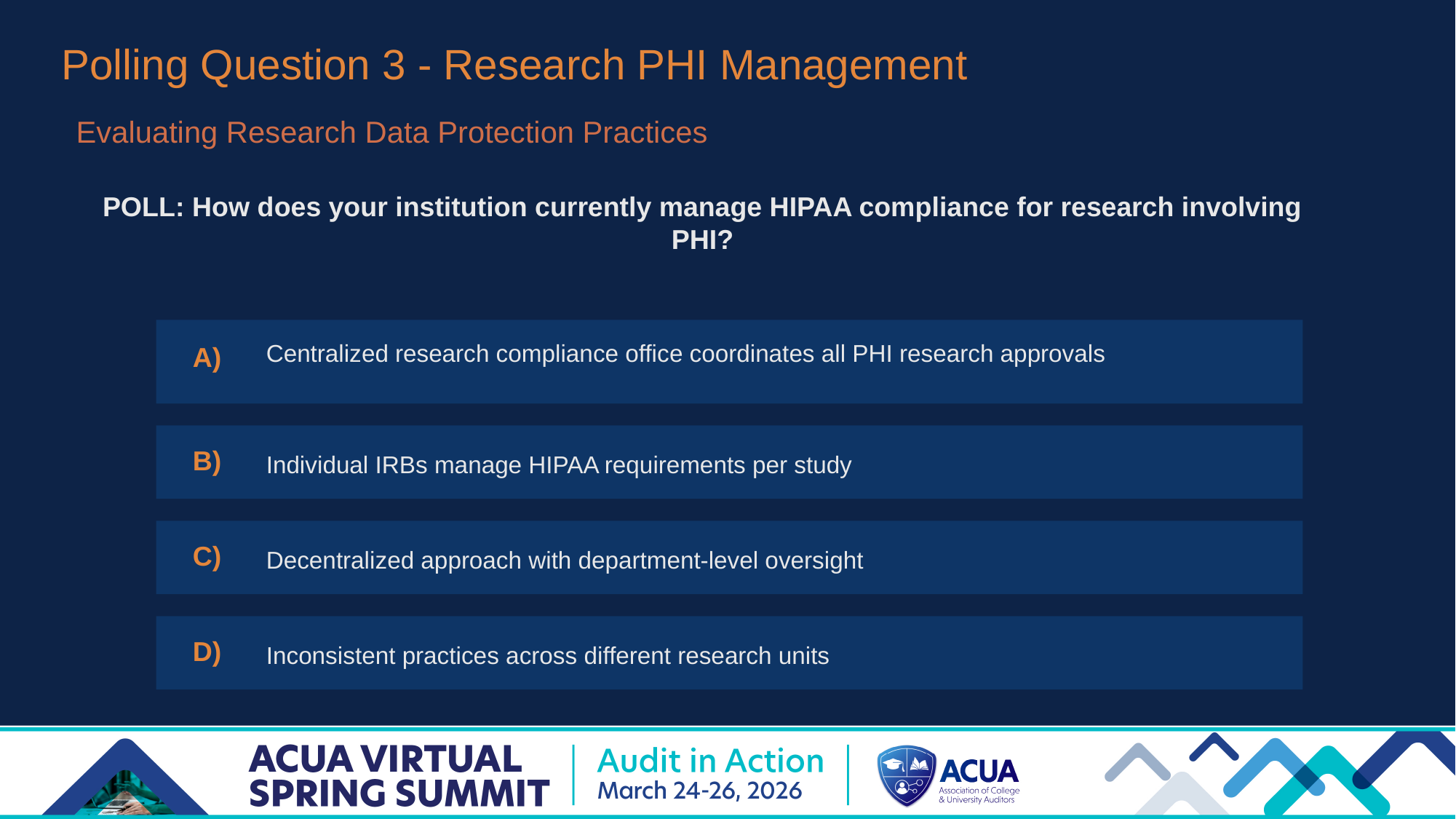

Polling Question 3 - Research PHI Management
Evaluating Research Data Protection Practices
POLL: How does your institution currently manage HIPAA compliance for research involving PHI?

Centralized research compliance office coordinates all PHI research approvals
A)

B)
Individual IRBs manage HIPAA requirements per study

C)
Decentralized approach with department-level oversight

D)
Inconsistent practices across different research units